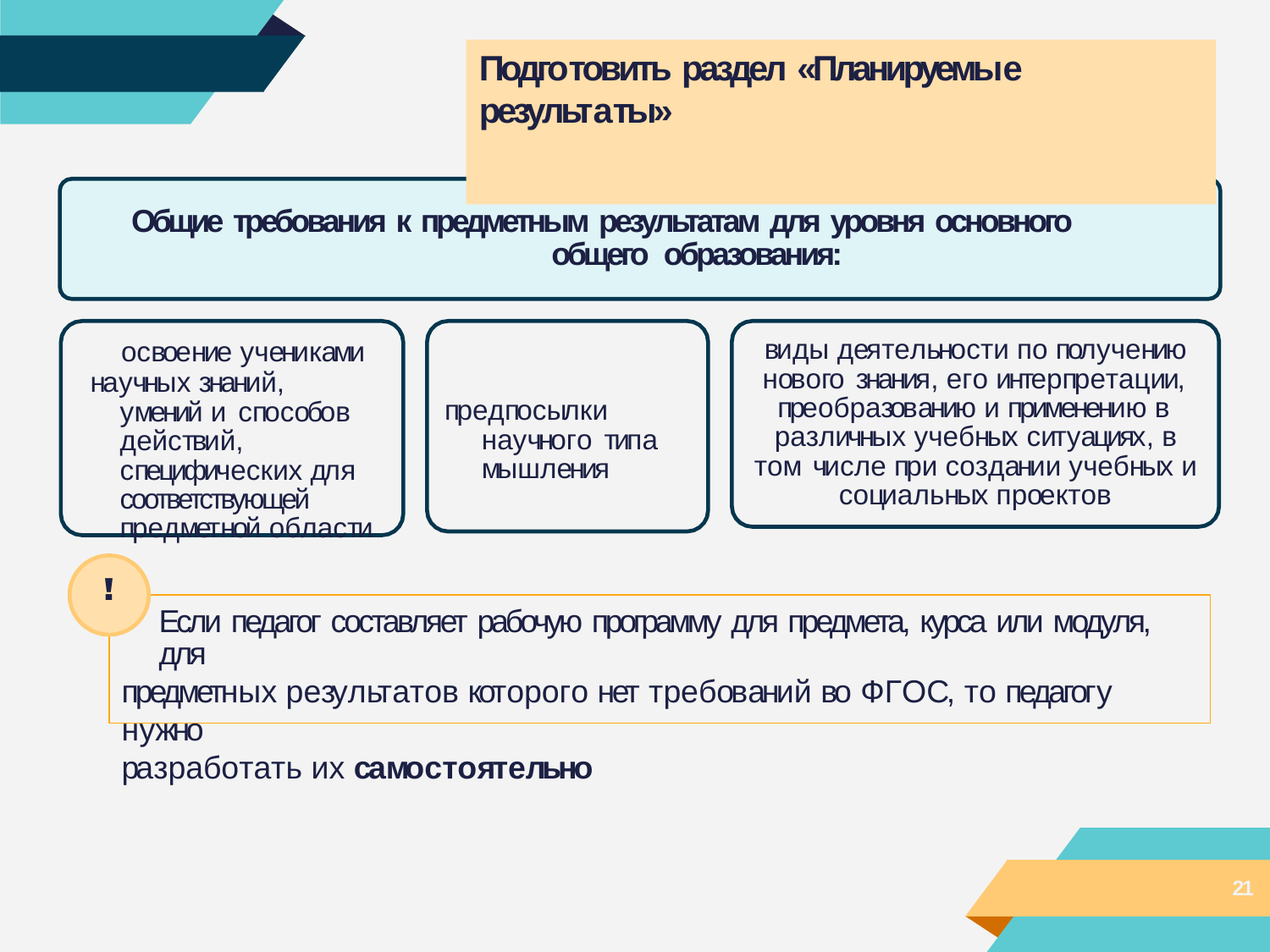

# Подготовить раздел «Планируемые результаты»

Общие требования к предметным результатам для уровня основного общего  образования:

виды деятельности по получению нового  знания, его интерпретации,  преобразованию и применению в  различных учебных ситуациях, в том  числе при создании учебных и
социальных проектов
освоение учениками
научных знаний, умений и  способов действий,  специфических для  соответствующей  предметной области
предпосылки научного  типа мышления

!
Если педагог составляет рабочую программу для предмета, курса или модуля, для
предметных результатов которого нет требований во ФГОС, то педагогу нужно
разработать их самостоятельно
21